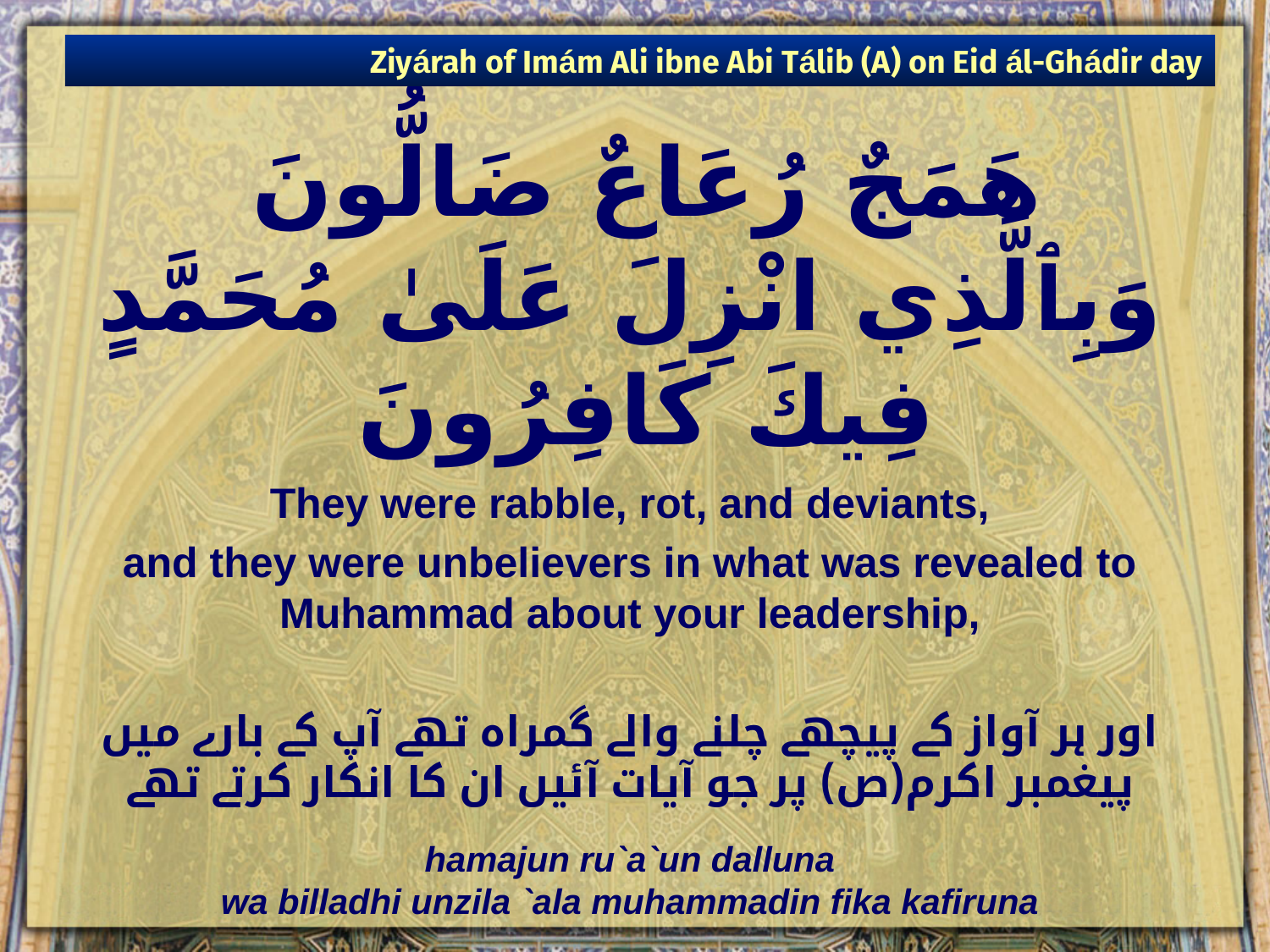

Ziyárah of Imám Ali ibne Abi Tálib (A) on Eid ál-Ghádir day
# هَمَجٌ رُعَاعٌ ضَالُّونَ وَبِٱلَّذِي انْزِلَ عَلَىٰ مُحَمَّدٍ فِيكَ كَافِرُونَ
They were rabble, rot, and deviants,
and they were unbelievers in what was revealed to Muhammad about your leadership,

اور ہر آواز کے پیچھے چلنے والے گمراہ تھے آپ کے بارے میں پیغمبر اکرم(ص) پر جو آیات آئیں ان کا انکار کرتے تھے
hamajun ru`a`un dalluna
wa billadhi unzila `ala muhammadin fika kafiruna